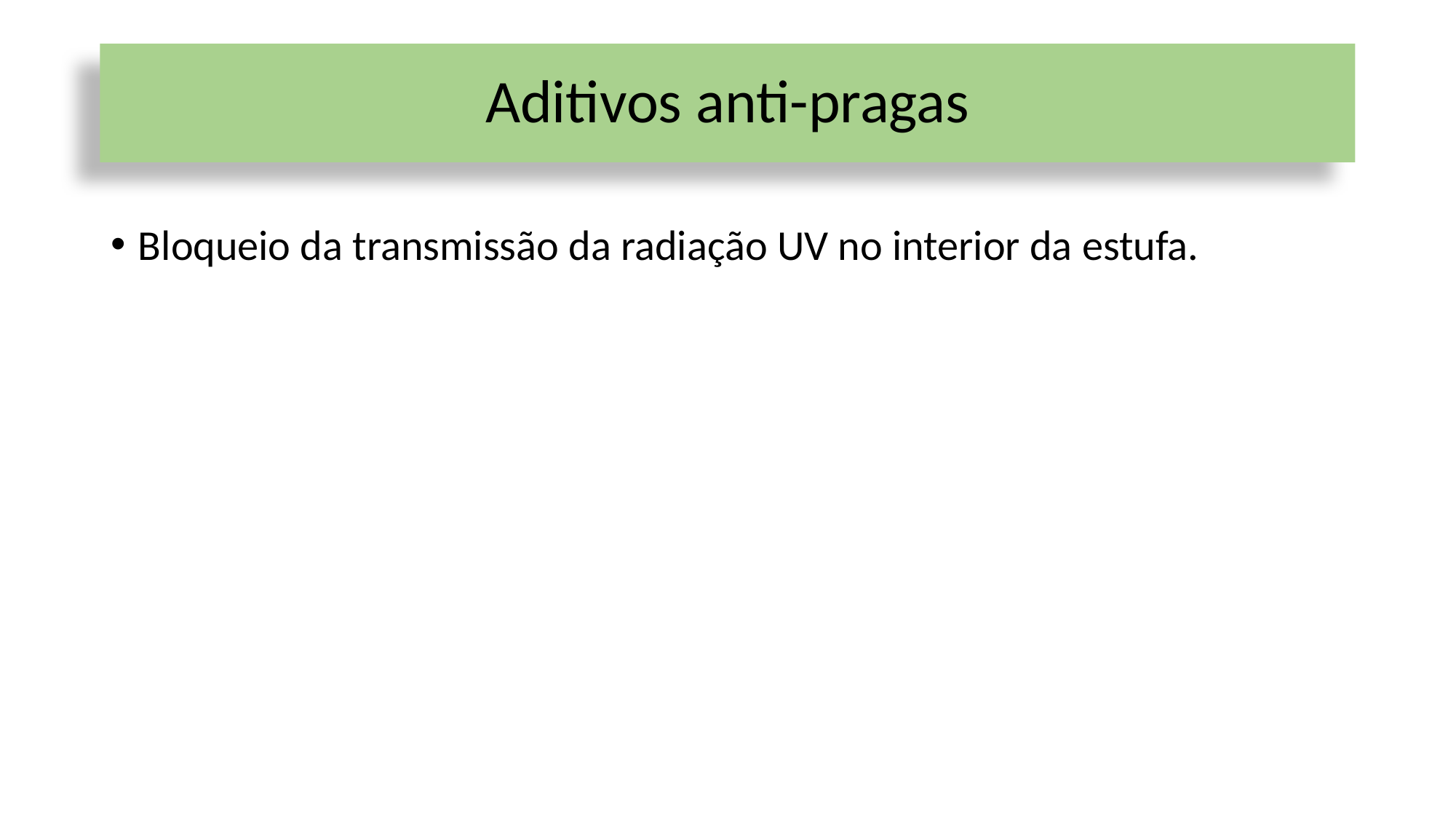

# Aditivos anti-pragas
Bloqueio da transmissão da radiação UV no interior da estufa.